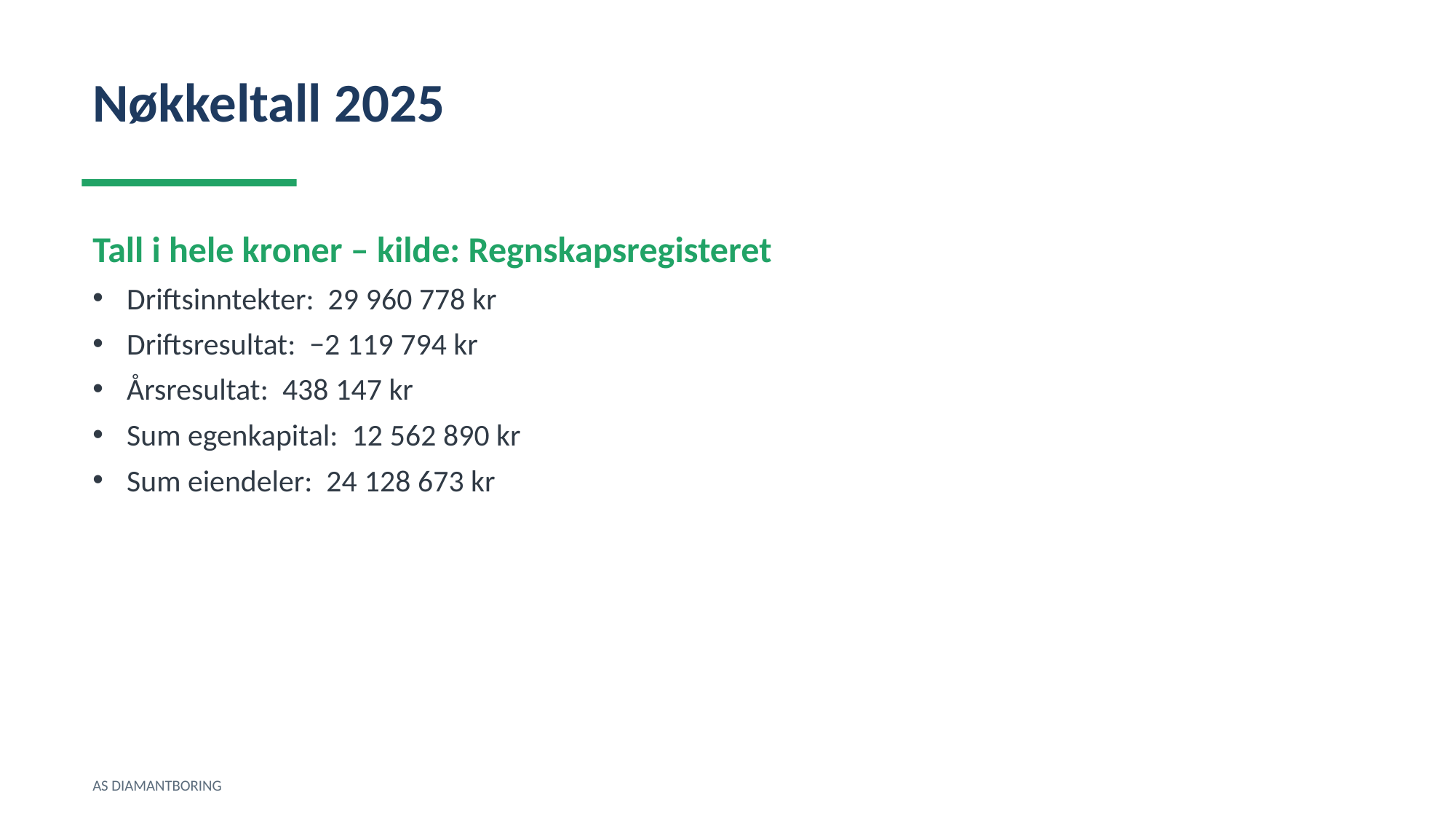

Nøkkeltall 2025

Tall i hele kroner – kilde: Regnskapsregisteret
Driftsinntekter:  29 960 778 kr
Driftsresultat:  −2 119 794 kr
Årsresultat:  438 147 kr
Sum egenkapital:  12 562 890 kr
Sum eiendeler:  24 128 673 kr
AS DIAMANTBORING